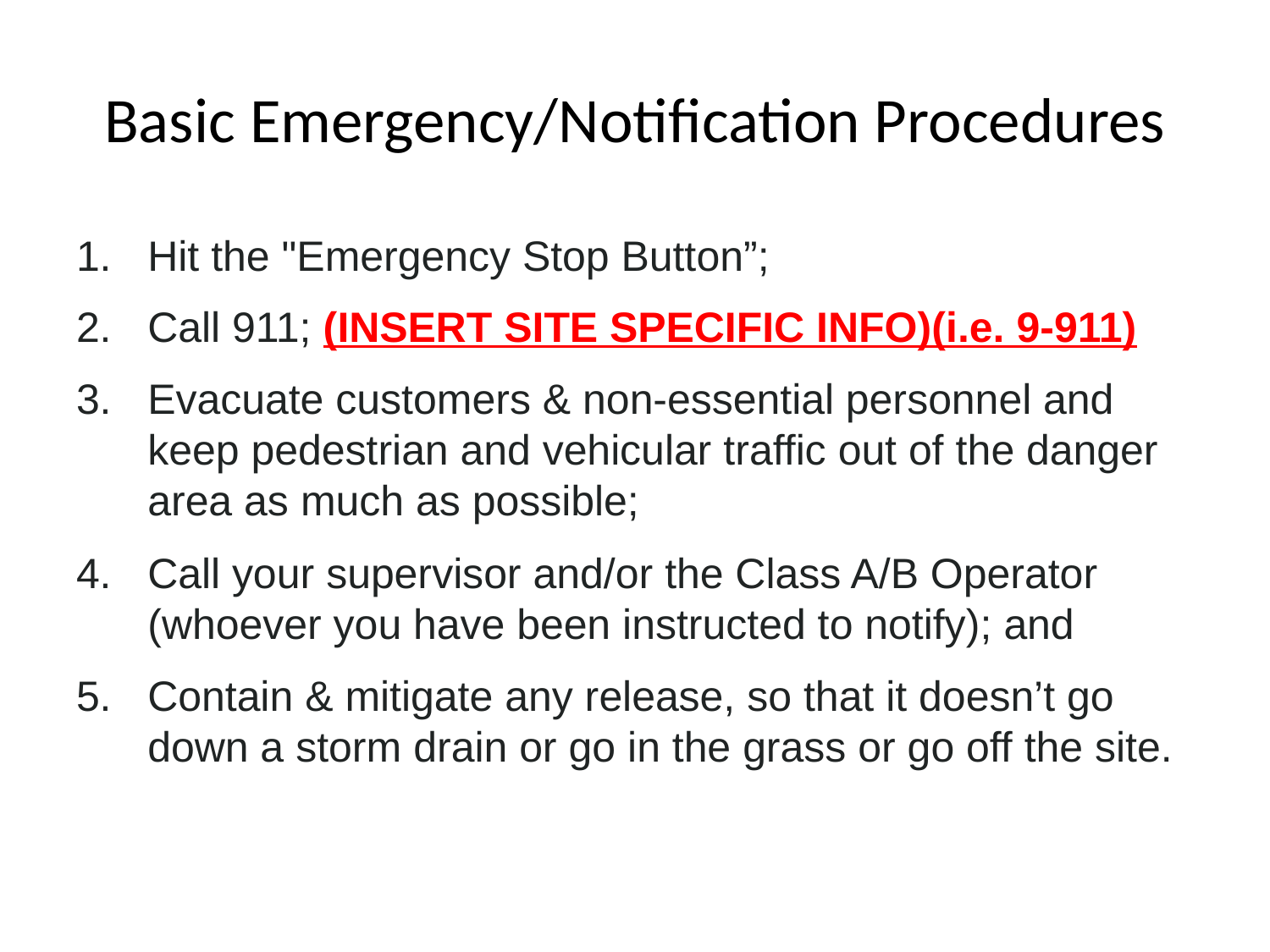

# Basic Emergency/Notification Procedures
Hit the "Emergency Stop Button”;
Call 911; (INSERT SITE SPECIFIC INFO)(i.e. 9-911)
Evacuate customers & non-essential personnel and keep pedestrian and vehicular traffic out of the danger area as much as possible;
Call your supervisor and/or the Class A/B Operator (whoever you have been instructed to notify); and
Contain & mitigate any release, so that it doesn’t go down a storm drain or go in the grass or go off the site.